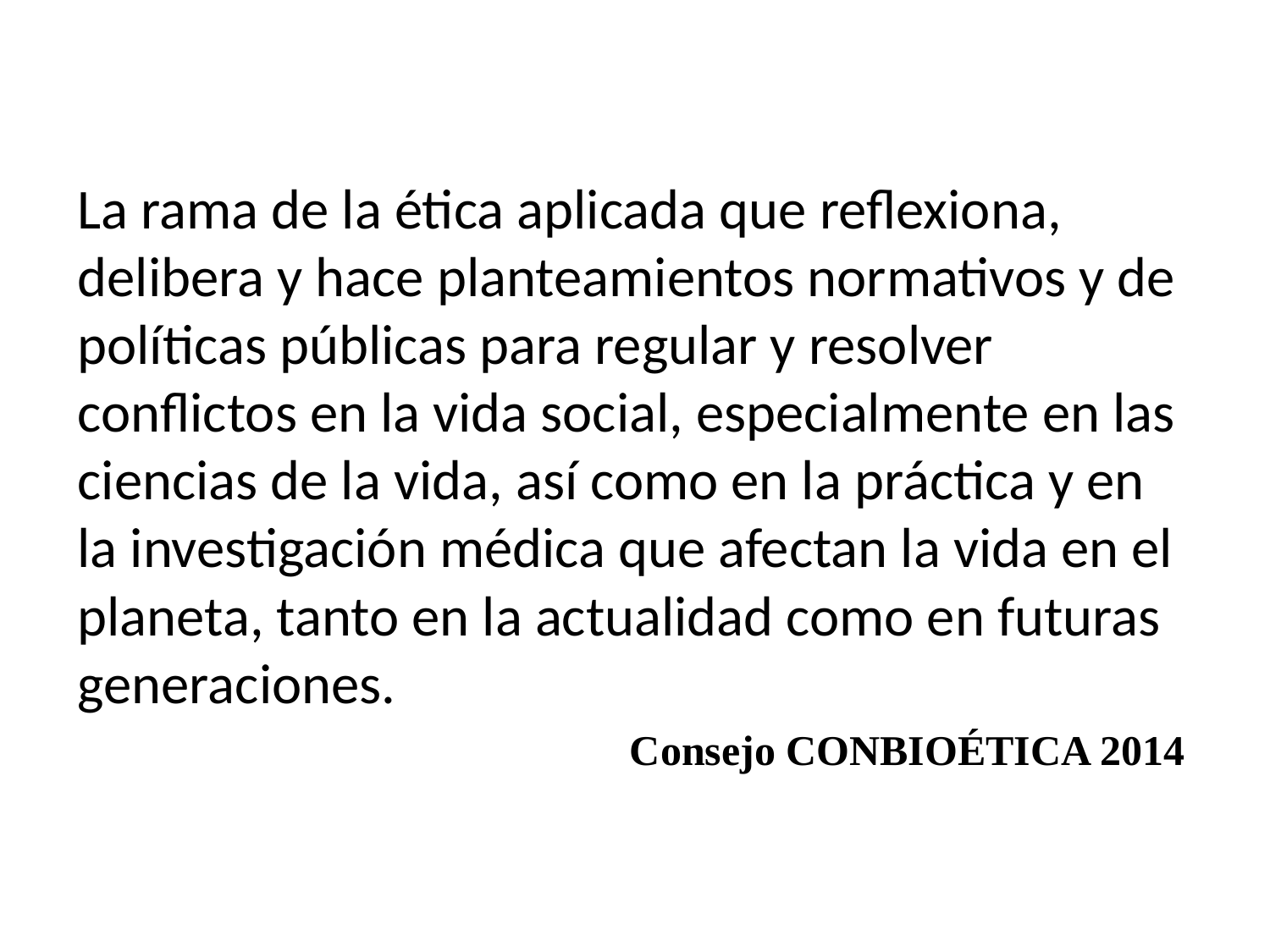

La rama de la ética aplicada que reflexiona, delibera y hace planteamientos normativos y de políticas públicas para regular y resolver conflictos en la vida social, especialmente en las ciencias de la vida, así como en la práctica y en la investigación médica que afectan la vida en el planeta, tanto en la actualidad como en futuras generaciones.
Consejo CONBIOÉTICA 2014